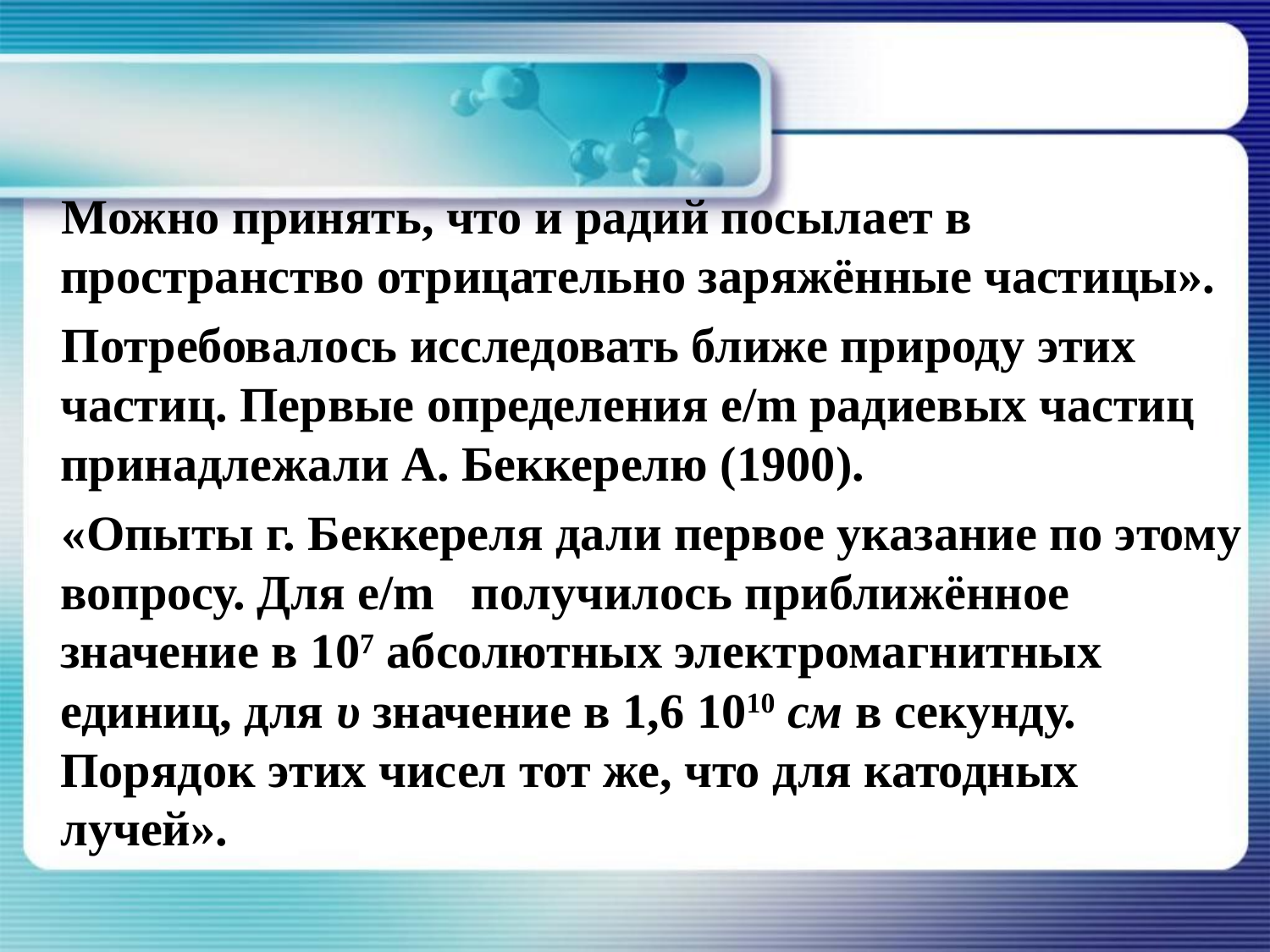

#
    Можно принять, что и радий посылает в пространство отрицательно заряжённые частицы».
    Потребовалось исследовать ближе природу этих частиц. Первые определения e/m радиевых частиц принадлежали А. Беккерелю (1900).
    «Опыты г. Беккереля дали первое указание по этому вопросу. Для e/m   получилось приближённое значение в 107 абсолютных электромагнитных единиц, для υ значение в 1,6 1010 см в секунду. Порядок этих чисел тот же, что для катодных лучей».